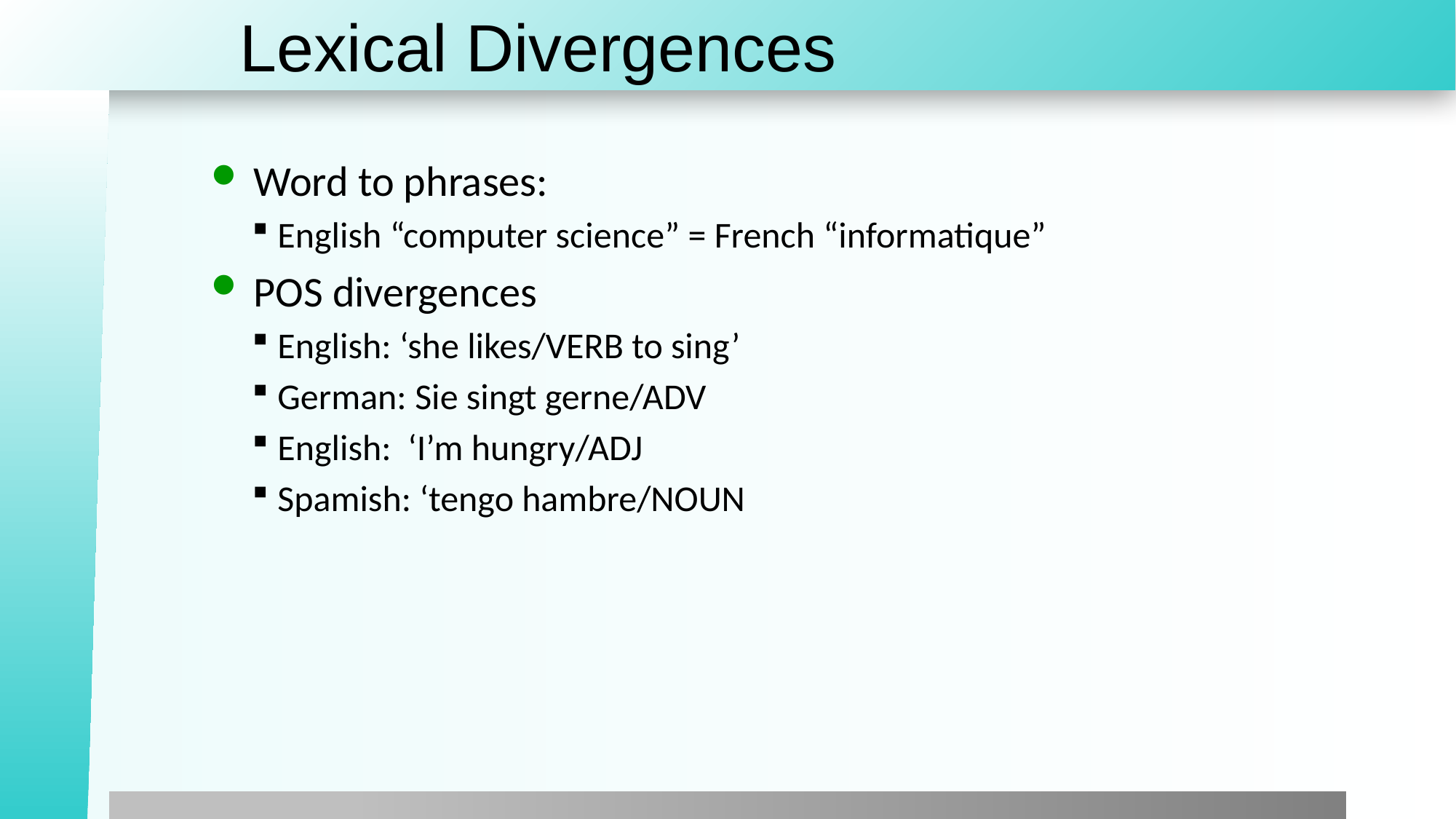

# Lexical Divergences
Word to phrases:
English “computer science” = French “informatique”
POS divergences
English: ‘she likes/VERB to sing’
German: Sie singt gerne/ADV
English:  ‘I’m hungry/ADJ
Spamish: ‘tengo hambre/NOUN